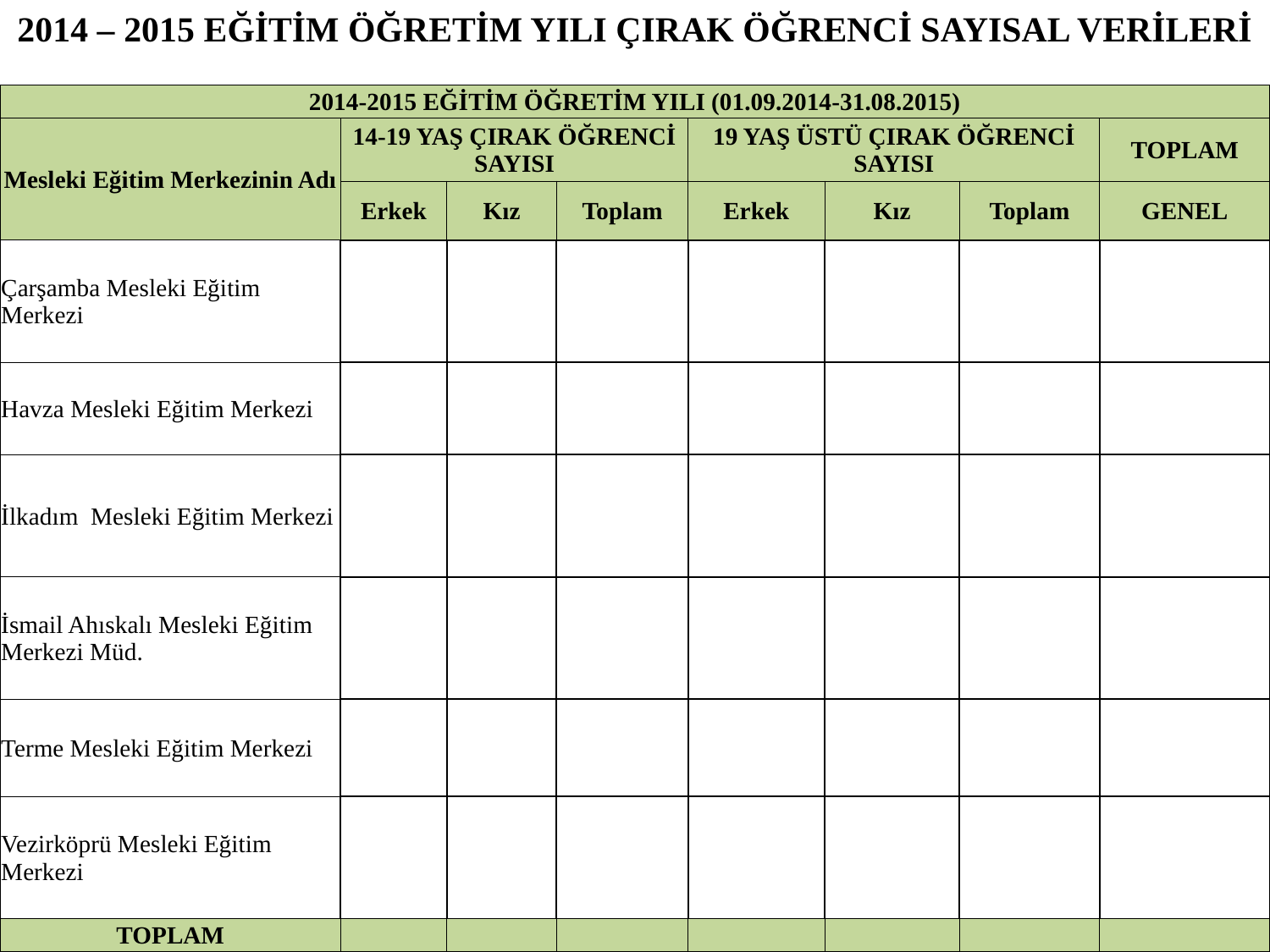

2014 – 2015 EĞİTİM ÖĞRETİM YILI ÇIRAK ÖĞRENCİ SAYISAL VERİLERİ
| 2014-2015 EĞİTİM ÖĞRETİM YILI (01.09.2014-31.08.2015) |  |  |  |  |  |  |  |
| --- | --- | --- | --- | --- | --- | --- | --- |
| Mesleki Eğitim Merkezinin Adı | 14-19 YAŞ ÇIRAK ÖĞRENCİ SAYISI |  |  | 19 YAŞ ÜSTÜ ÇIRAK ÖĞRENCİ SAYISI |  |  | TOPLAM |
|  | Erkek | Kız | Toplam | Erkek | Kız | Toplam | GENEL |
| Çarşamba Mesleki Eğitim Merkezi |  |  |  |  |  |  |  |
| Havza Mesleki Eğitim Merkezi |  |  |  |  |  |  |  |
| İlkadım Mesleki Eğitim Merkezi |  |  |  |  |  |  |  |
| İsmail Ahıskalı Mesleki Eğitim Merkezi Müd. |  |  |  |  |  |  |  |
| Terme Mesleki Eğitim Merkezi |  |  |  |  |  |  |  |
| Vezirköprü Mesleki Eğitim Merkezi |  |  |  |  |  |  |  |
| TOPLAM |  |  |  |  |  |  |  |